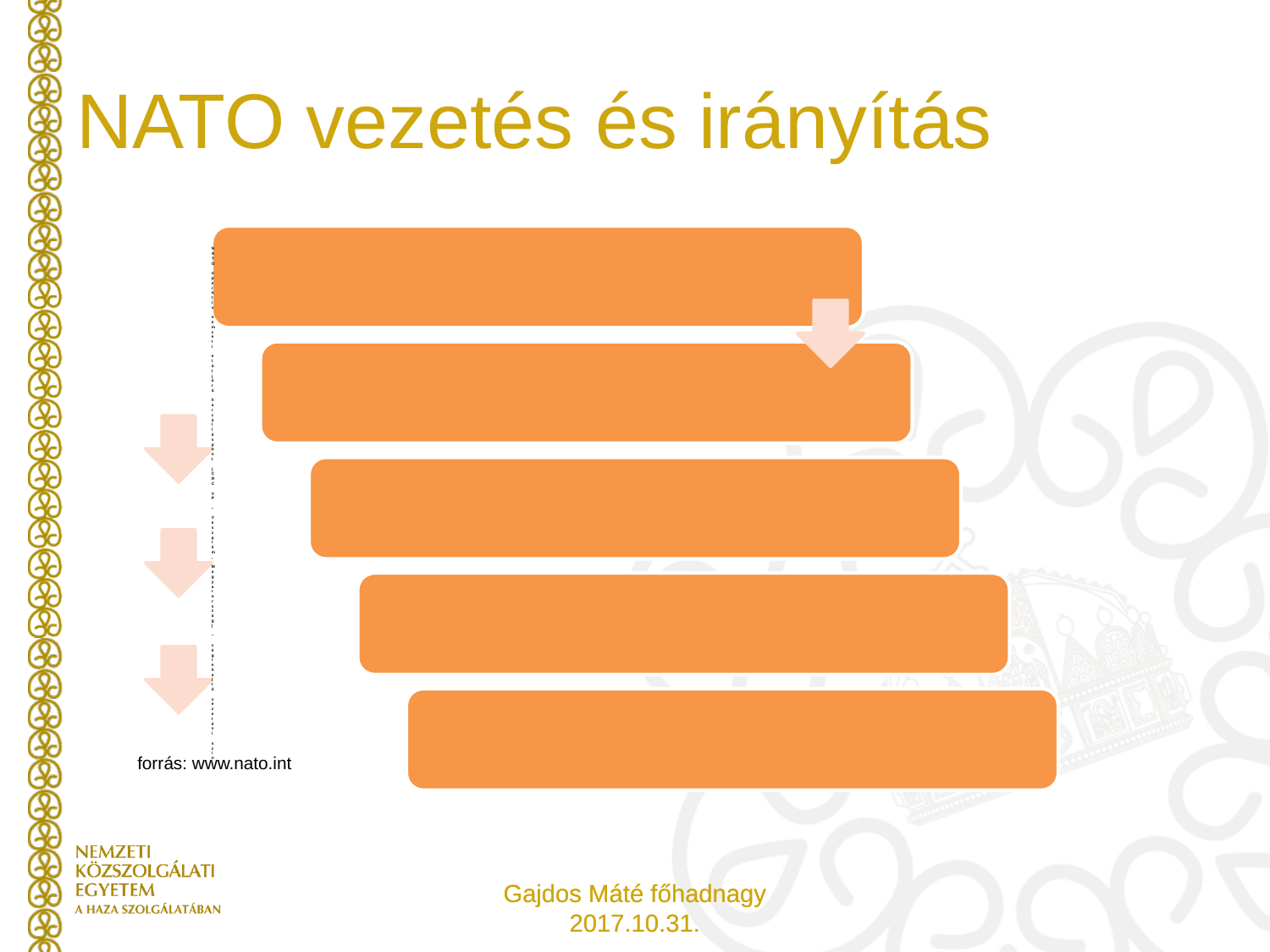

# NATO vezetés és irányítás
NATO operatív nemzeti elöljáró harcálláspont (CRC VP – Veszprém, Magyarország) – végrehajtó vezetési szint
forrás: www.nato.int